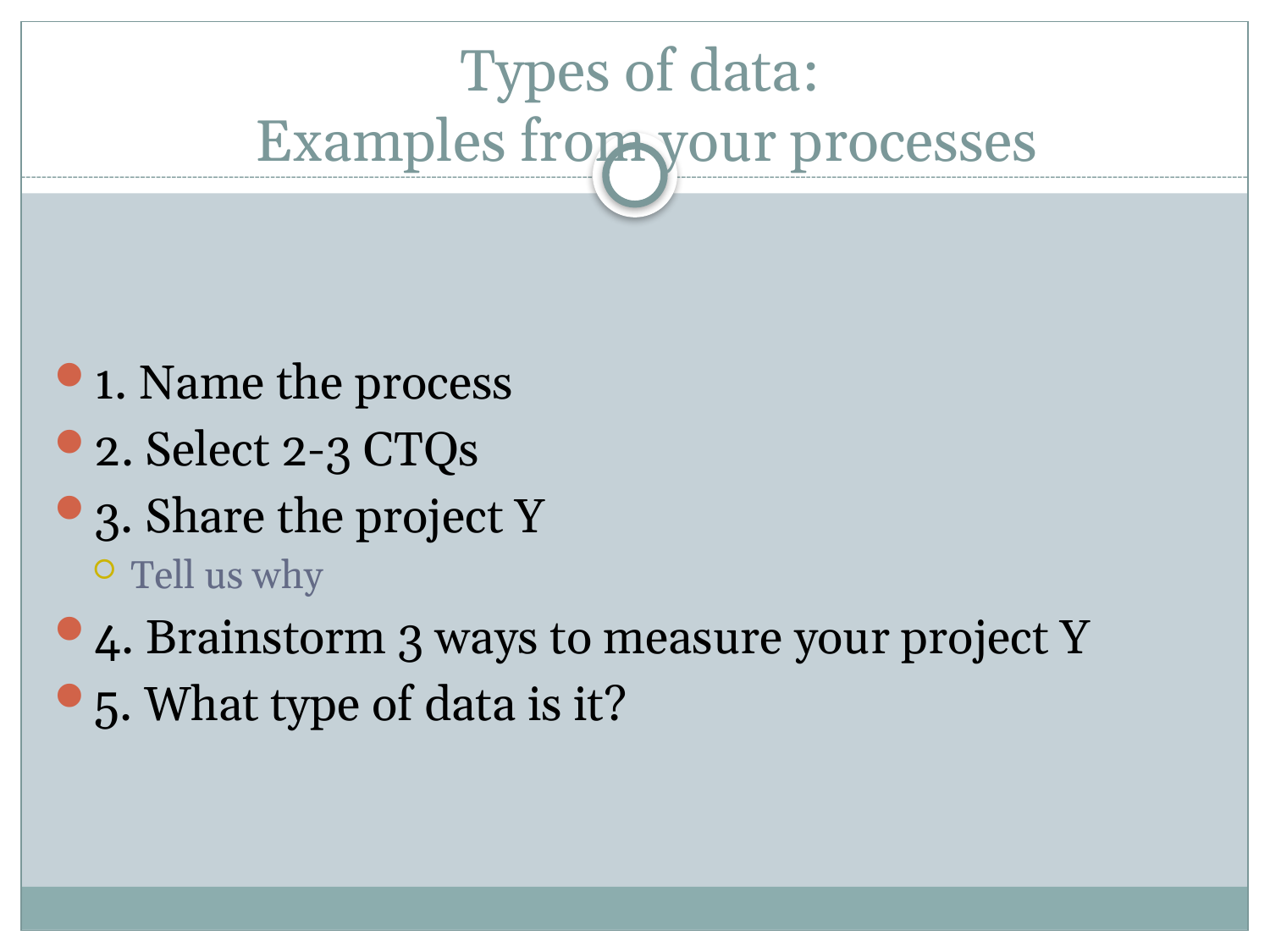

# Types of data: Examples from your processes

1. Name the process
2. Select 2-3 CTQs
3. Share the project Y
Tell us why
4. Brainstorm 3 ways to measure your project Y
5. What type of data is it?